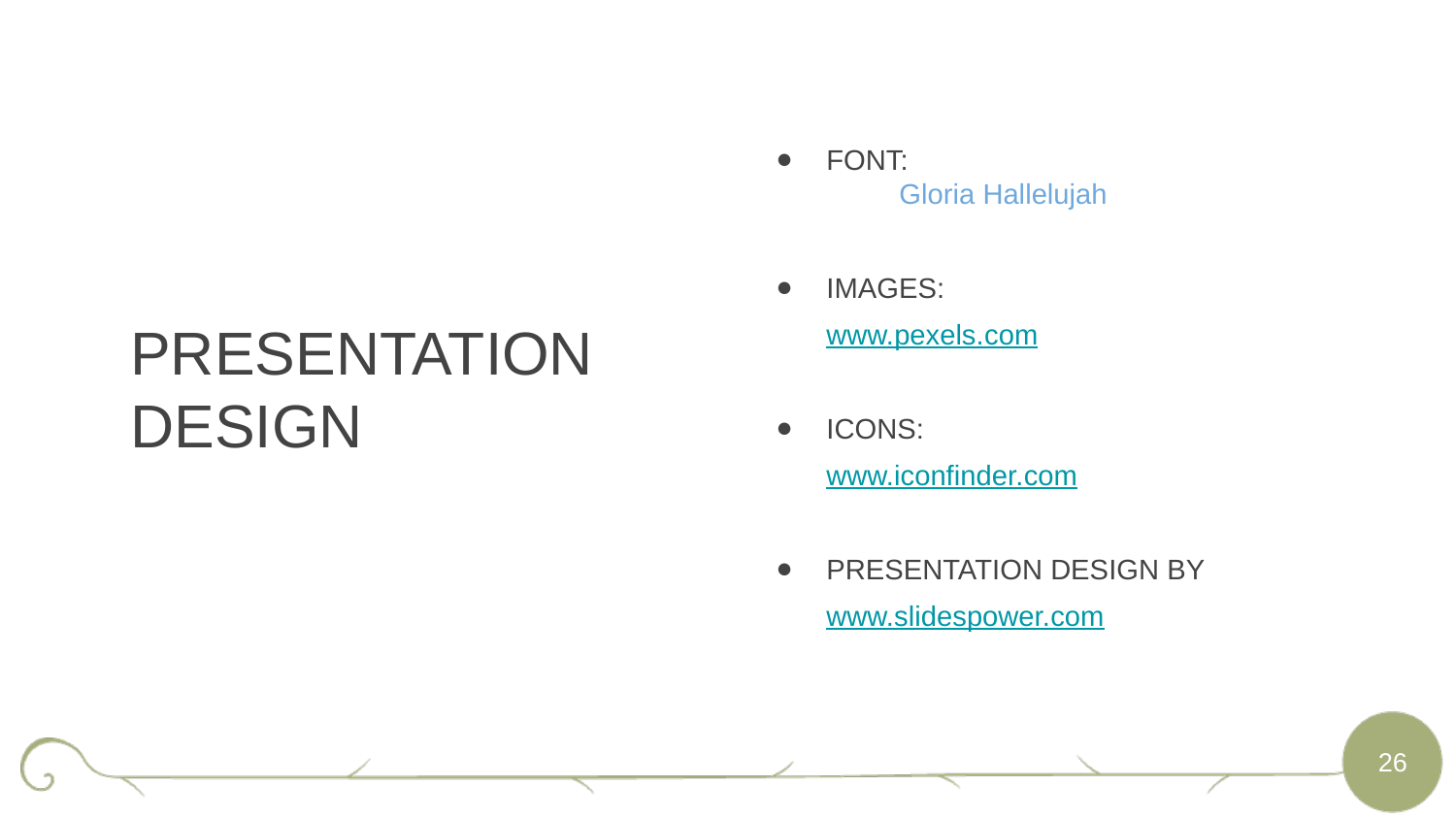

FONT:
 	Gloria Hallelujah

IMAGES:
www.pexels.com

ICONS:
www.iconfinder.com

PRESENTATION DESIGN BY
www.slidespower.com
PRESENTATION DESIGN
26